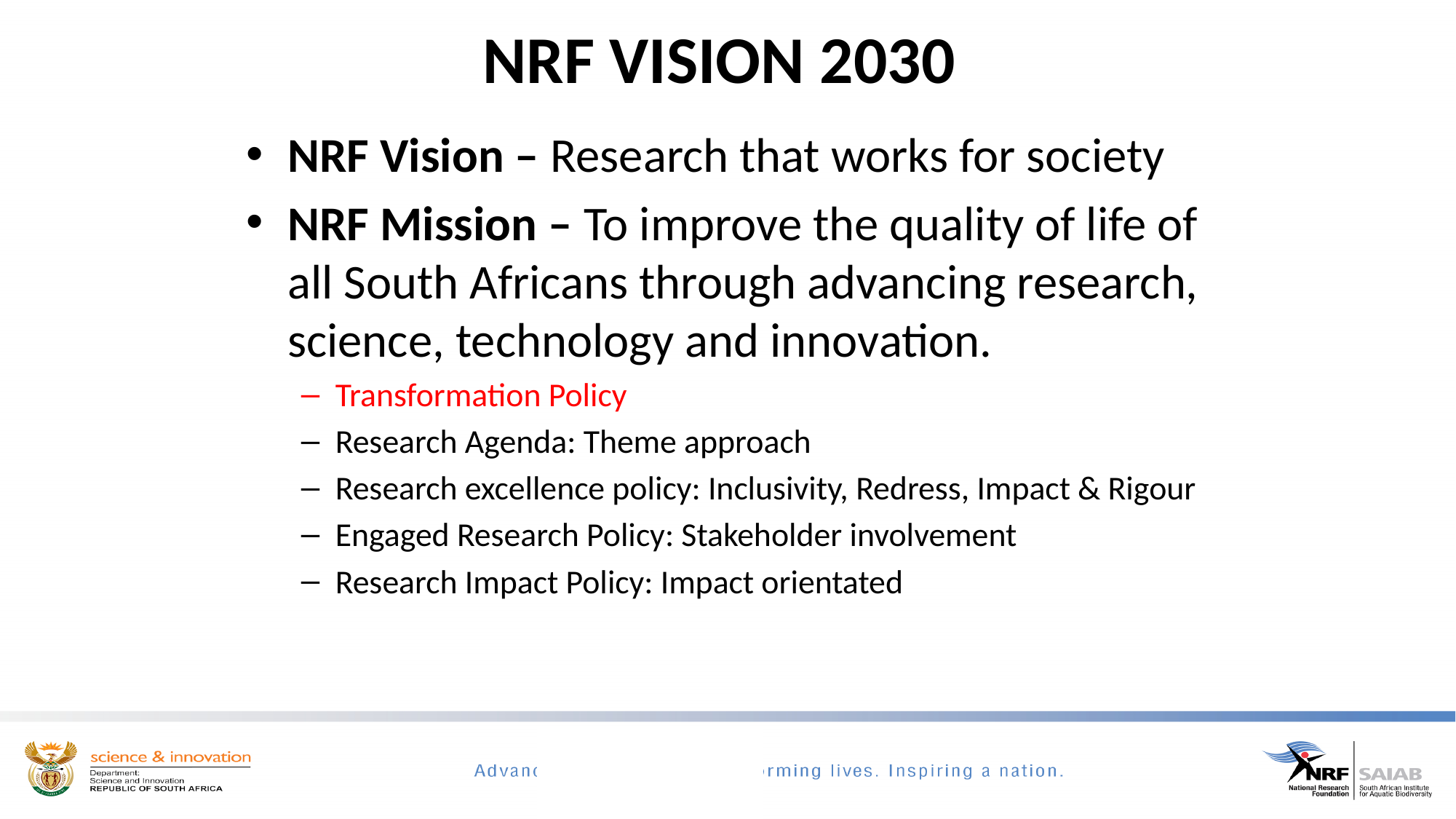

# NRF VISION 2030
NRF Vision – Research that works for society
NRF Mission – To improve the quality of life of all South Africans through advancing research, science, technology and innovation.
Transformation Policy
Research Agenda: Theme approach
Research excellence policy: Inclusivity, Redress, Impact & Rigour
Engaged Research Policy: Stakeholder involvement
Research Impact Policy: Impact orientated